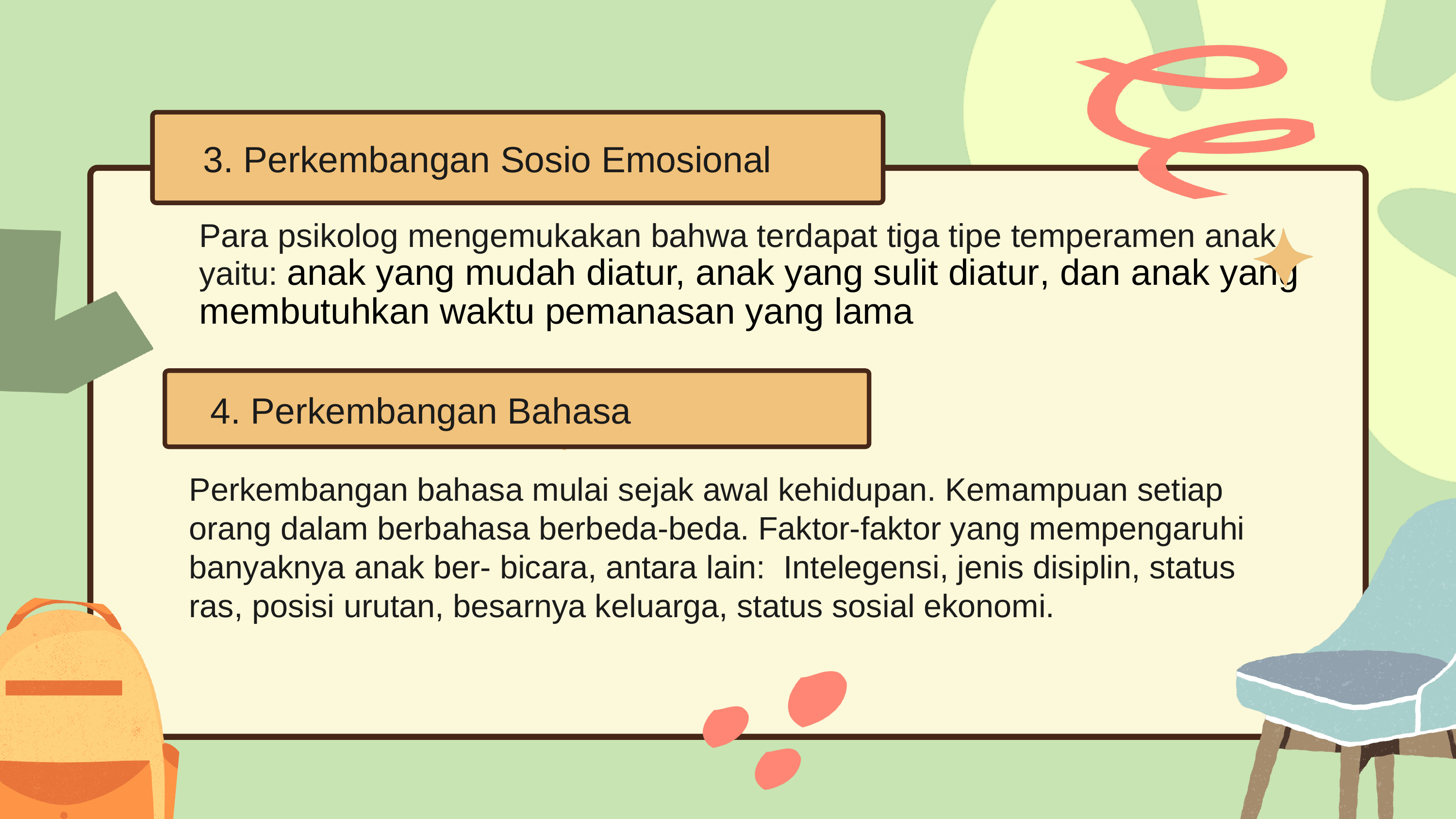

3. Perkembangan Sosio Emosional

Para psikolog mengemukakan bahwa terdapat tiga tipe temperamen anak, yaitu: anak yang mudah diatur, anak yang sulit diatur, dan anak yang membutuhkan waktu pemanasan yang lama

4. Perkembangan Bahasa
Perkembangan bahasa mulai sejak awal kehidupan. Kemampuan setiap orang dalam berbahasa berbeda-beda. Faktor-faktor yang mempengaruhi banyaknya anak ber- bicara, antara lain:  Intelegensi, jenis disiplin, status ras, posisi urutan, besarnya keluarga, status sosial ekonomi.